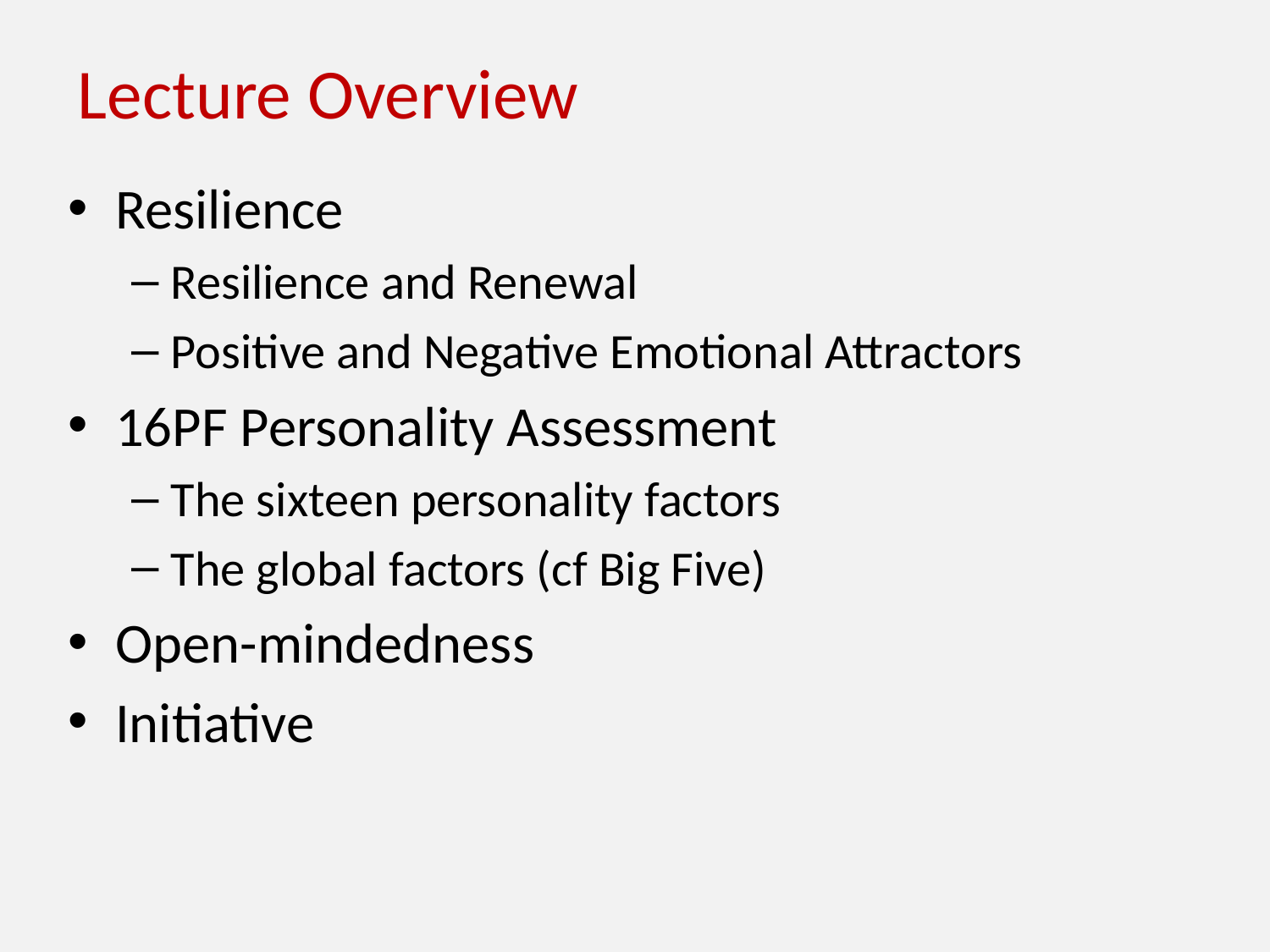

# Lecture Overview
Resilience
Resilience and Renewal
Positive and Negative Emotional Attractors
16PF Personality Assessment
The sixteen personality factors
The global factors (cf Big Five)
Open-mindedness
Initiative